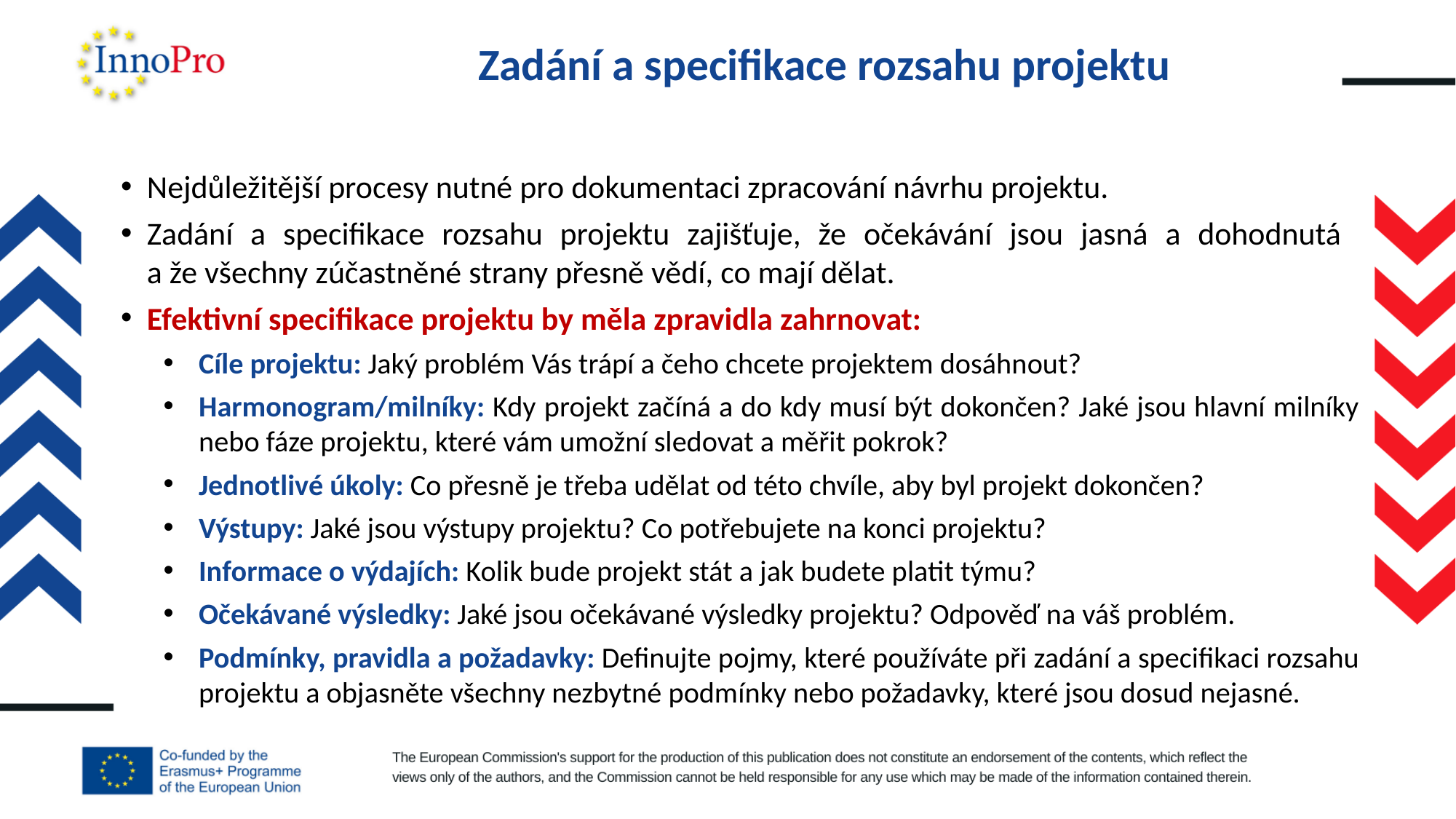

# Zadání a specifikace rozsahu projektu
Nejdůležitější procesy nutné pro dokumentaci zpracování návrhu projektu.
Zadání a specifikace rozsahu projektu zajišťuje, že očekávání jsou jasná a dohodnutá
a že všechny zúčastněné strany přesně vědí, co mají dělat.
Efektivní specifikace projektu by měla zpravidla zahrnovat:
Cíle projektu: Jaký problém Vás trápí a čeho chcete projektem dosáhnout?
Harmonogram/milníky: Kdy projekt začíná a do kdy musí být dokončen? Jaké jsou hlavní milníky nebo fáze projektu, které vám umožní sledovat a měřit pokrok?
Jednotlivé úkoly: Co přesně je třeba udělat od této chvíle, aby byl projekt dokončen?
Výstupy: Jaké jsou výstupy projektu? Co potřebujete na konci projektu?
Informace o výdajích: Kolik bude projekt stát a jak budete platit týmu?
Očekávané výsledky: Jaké jsou očekávané výsledky projektu? Odpověď na váš problém.
Podmínky, pravidla a požadavky: Definujte pojmy, které používáte při zadání a specifikaci rozsahu projektu a objasněte všechny nezbytné podmínky nebo požadavky, které jsou dosud nejasné.